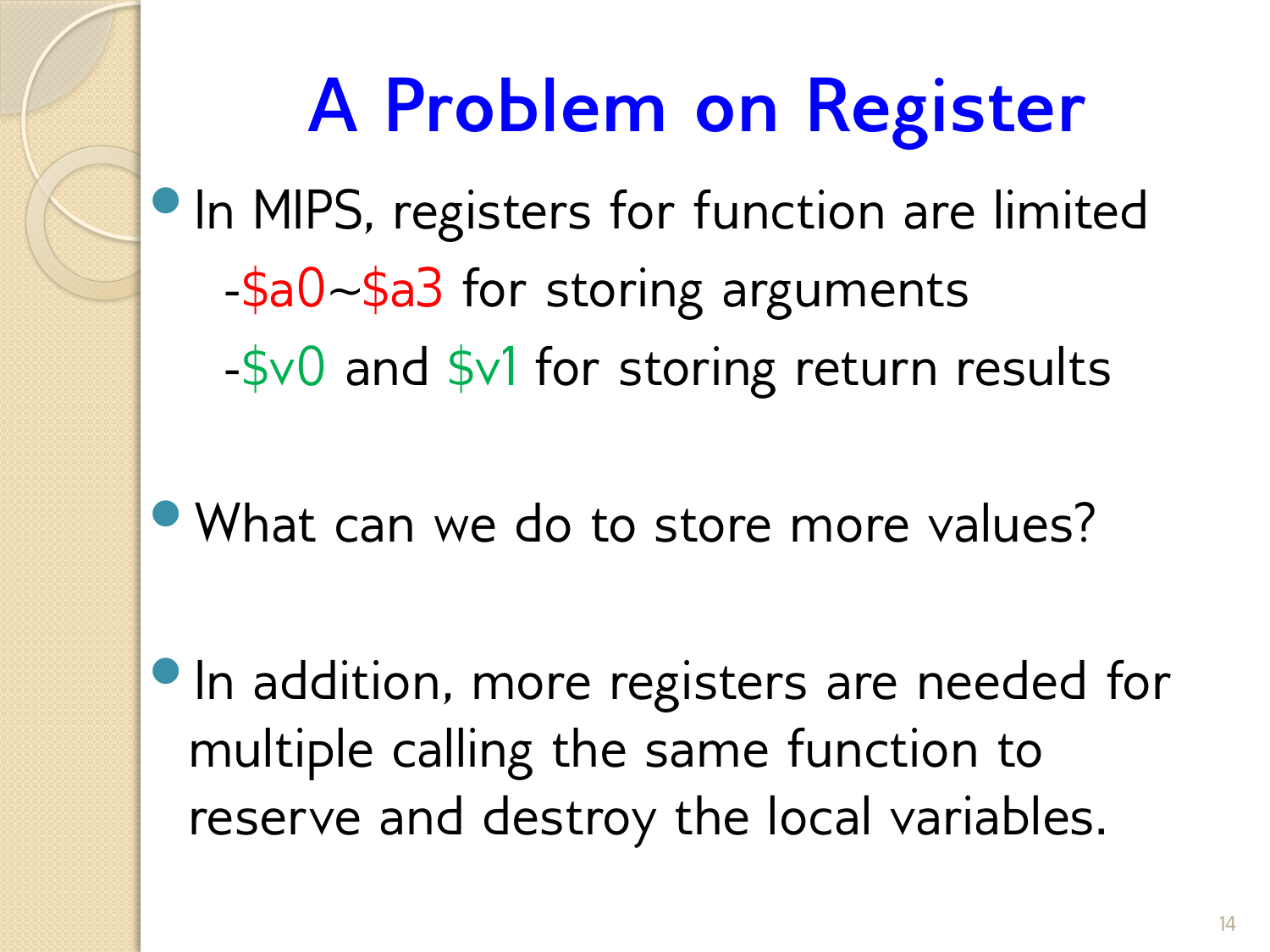

# A Problem on Register
In MIPS, registers for function are limited
     -$a0~$a3 for storing arguments
     -$v0 and $v1 for storing return results

What can we do to store more values?

In addition, more registers are needed for multiple calling the same function to reserve and destroy the local variables.
14